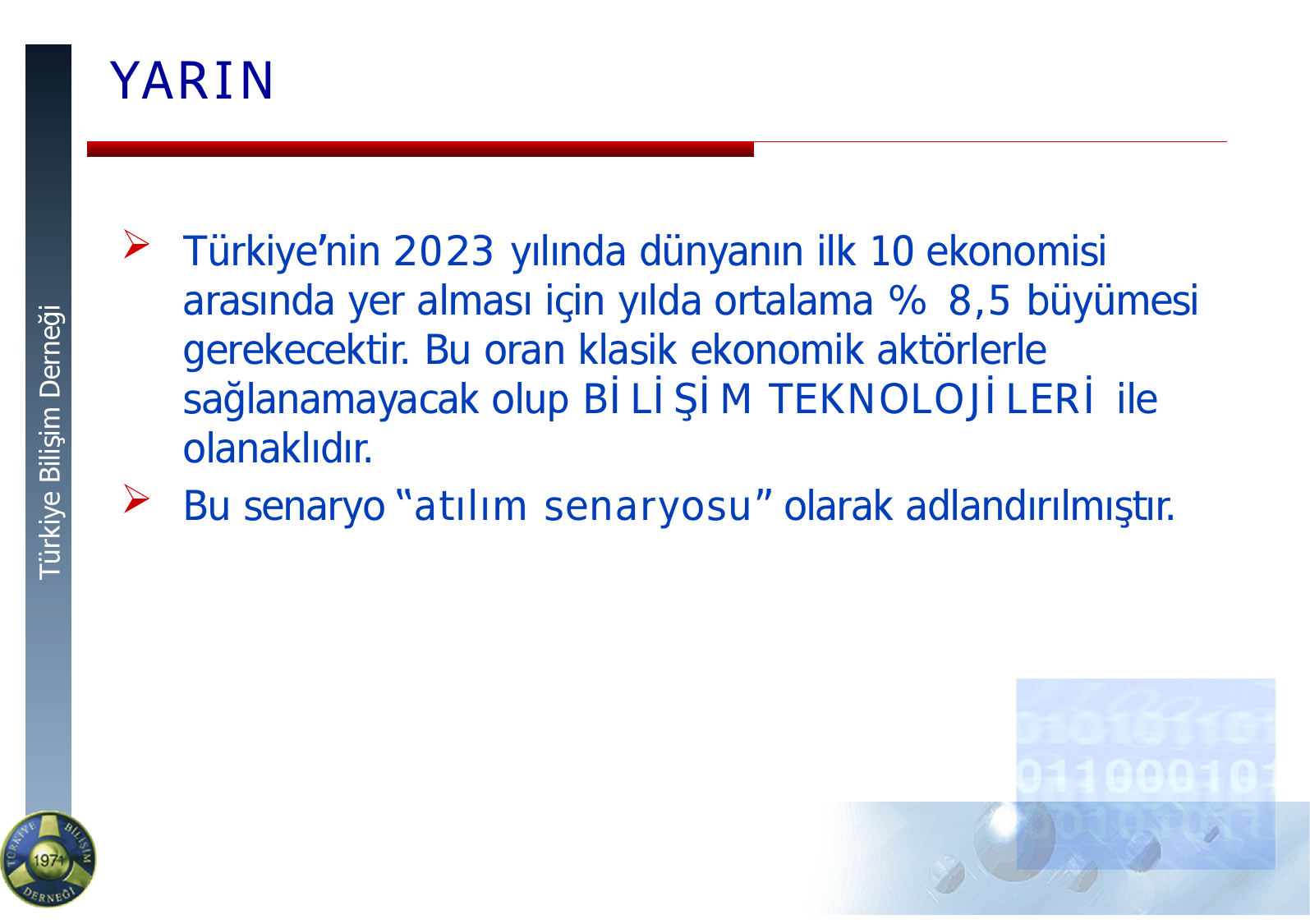

# YARIN

Türkiye’nin 2023 yılında dünyanın ilk 10 ekonomisi arasında yer alması için yılda ortalama % 8,5 büyümesi gerekecektir. Bu oran klasik ekonomik aktörlerle sağlanamayacak olup BİLİŞİM TEKNOLOJİLERİ ile olanaklıdır.
Bu senaryo “atılım senaryosu” olarak adlandırılmıştır.